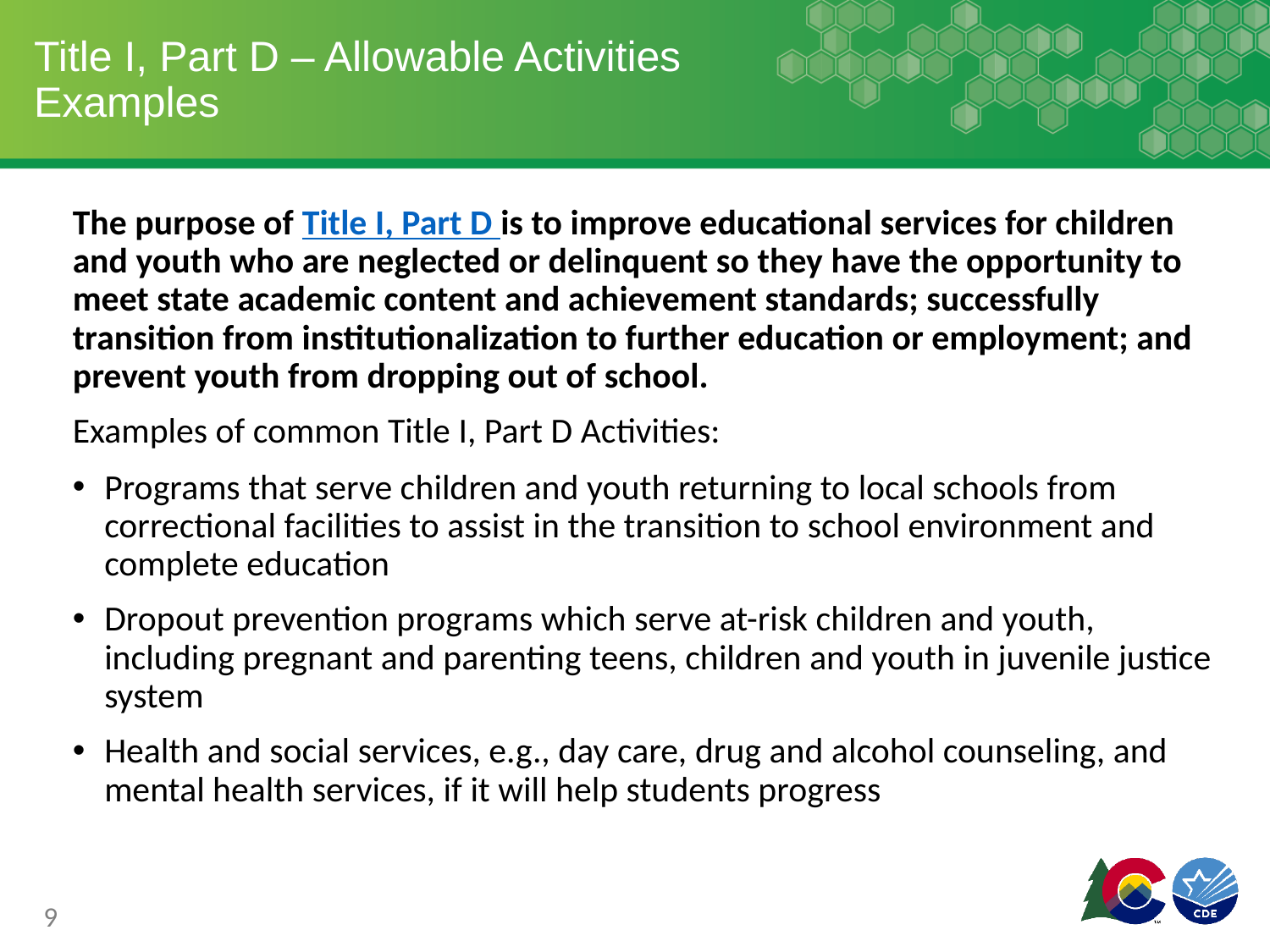

# Title I, Part D – Allowable Activities Examples
The purpose of Title I, Part D is to improve educational services for children and youth who are neglected or delinquent so they have the opportunity to meet state academic content and achievement standards; successfully transition from institutionalization to further education or employment; and prevent youth from dropping out of school.
Examples of common Title I, Part D Activities:
Programs that serve children and youth returning to local schools from correctional facilities to assist in the transition to school environment and complete education
Dropout prevention programs which serve at-risk children and youth, including pregnant and parenting teens, children and youth in juvenile justice system
Health and social services, e.g., day care, drug and alcohol counseling, and mental health services, if it will help students progress
9